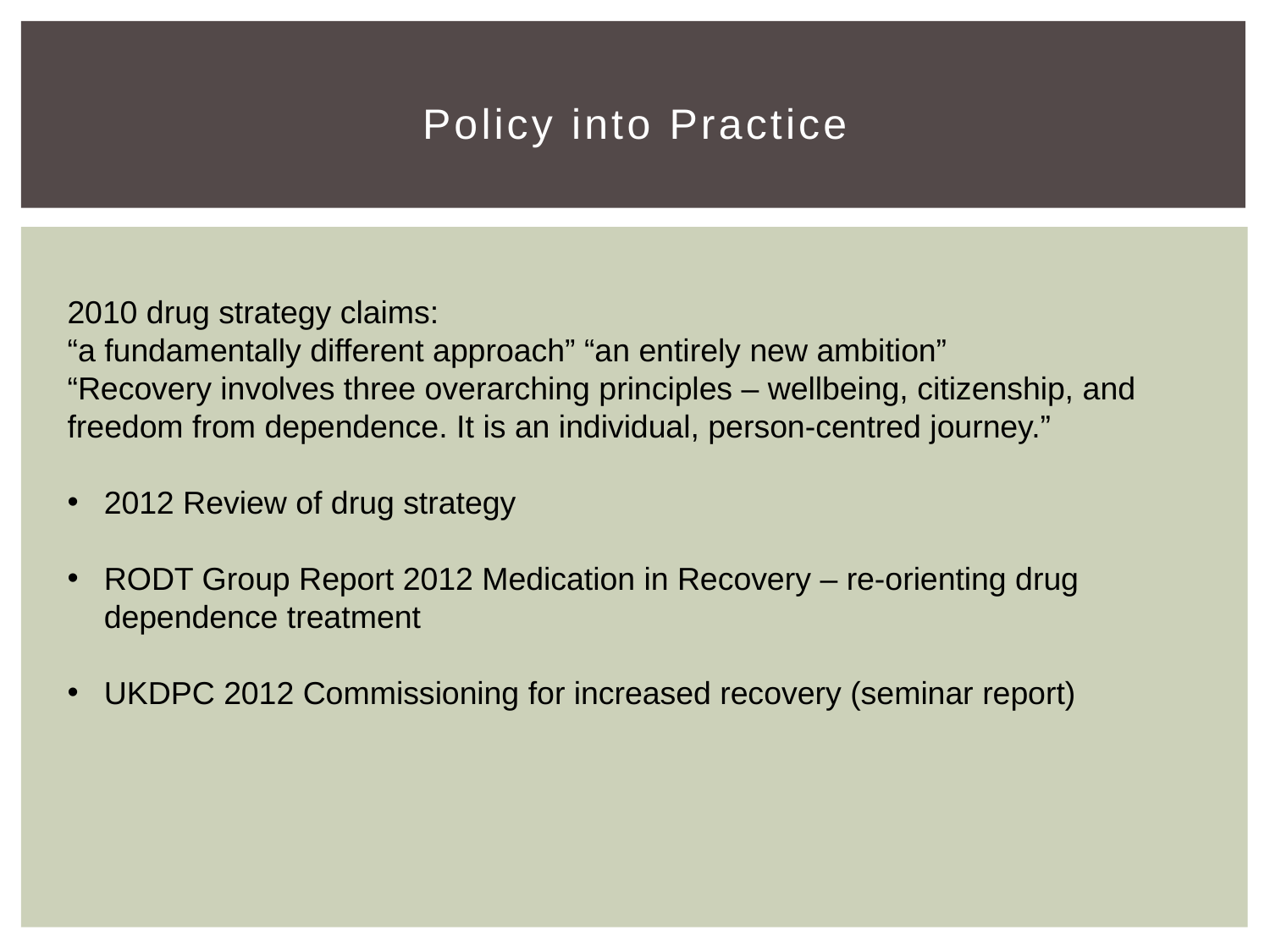

# Policy into Practice
2010 drug strategy claims:
“a fundamentally different approach” “an entirely new ambition”
“Recovery involves three overarching principles – wellbeing, citizenship, and freedom from dependence. It is an individual, person-centred journey.”

2012 Review of drug strategy

RODT Group Report 2012 Medication in Recovery – re-orienting drug dependence treatment

UKDPC 2012 Commissioning for increased recovery (seminar report)